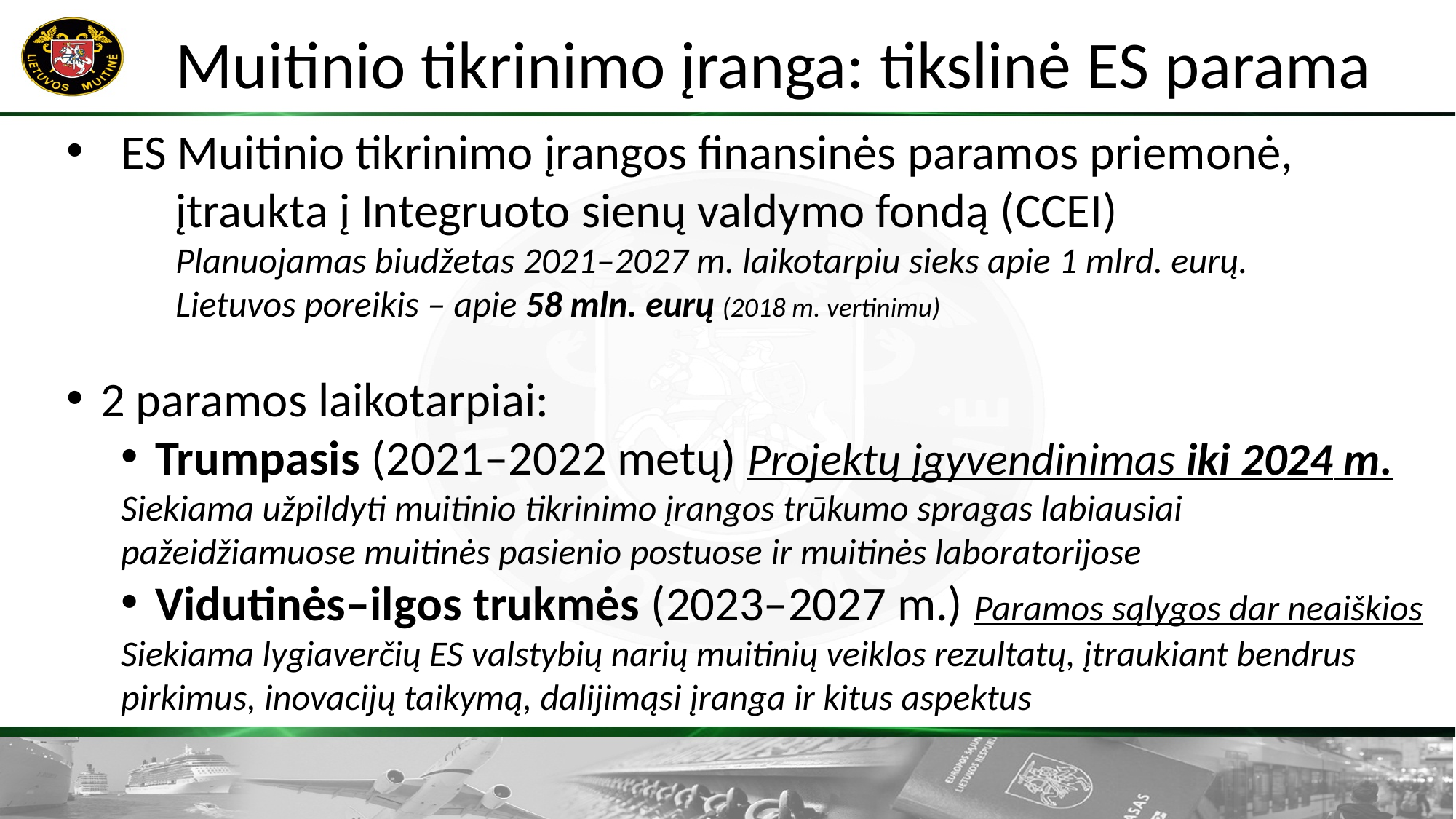

# Muitinio tikrinimo įranga: tikslinė ES parama
ES Muitinio tikrinimo įrangos finansinės paramos priemonė,
	įtraukta į Integruoto sienų valdymo fondą (CCEI)
	Planuojamas biudžetas 2021–2027 m. laikotarpiu sieks apie 1 mlrd. eurų.
	Lietuvos poreikis – apie 58 mln. eurų (2018 m. vertinimu)

2 paramos laikotarpiai:
Trumpasis (2021–2022 metų) Projektų įgyvendinimas iki 2024 m.
Siekiama užpildyti muitinio tikrinimo įrangos trūkumo spragas labiausiai pažeidžiamuose muitinės pasienio postuose ir muitinės laboratorijose
Vidutinės–ilgos trukmės (2023–2027 m.) Paramos sąlygos dar neaiškios
Siekiama lygiaverčių ES valstybių narių muitinių veiklos rezultatų, įtraukiant bendrus pirkimus, inovacijų taikymą, dalijimąsi įranga ir kitus aspektus